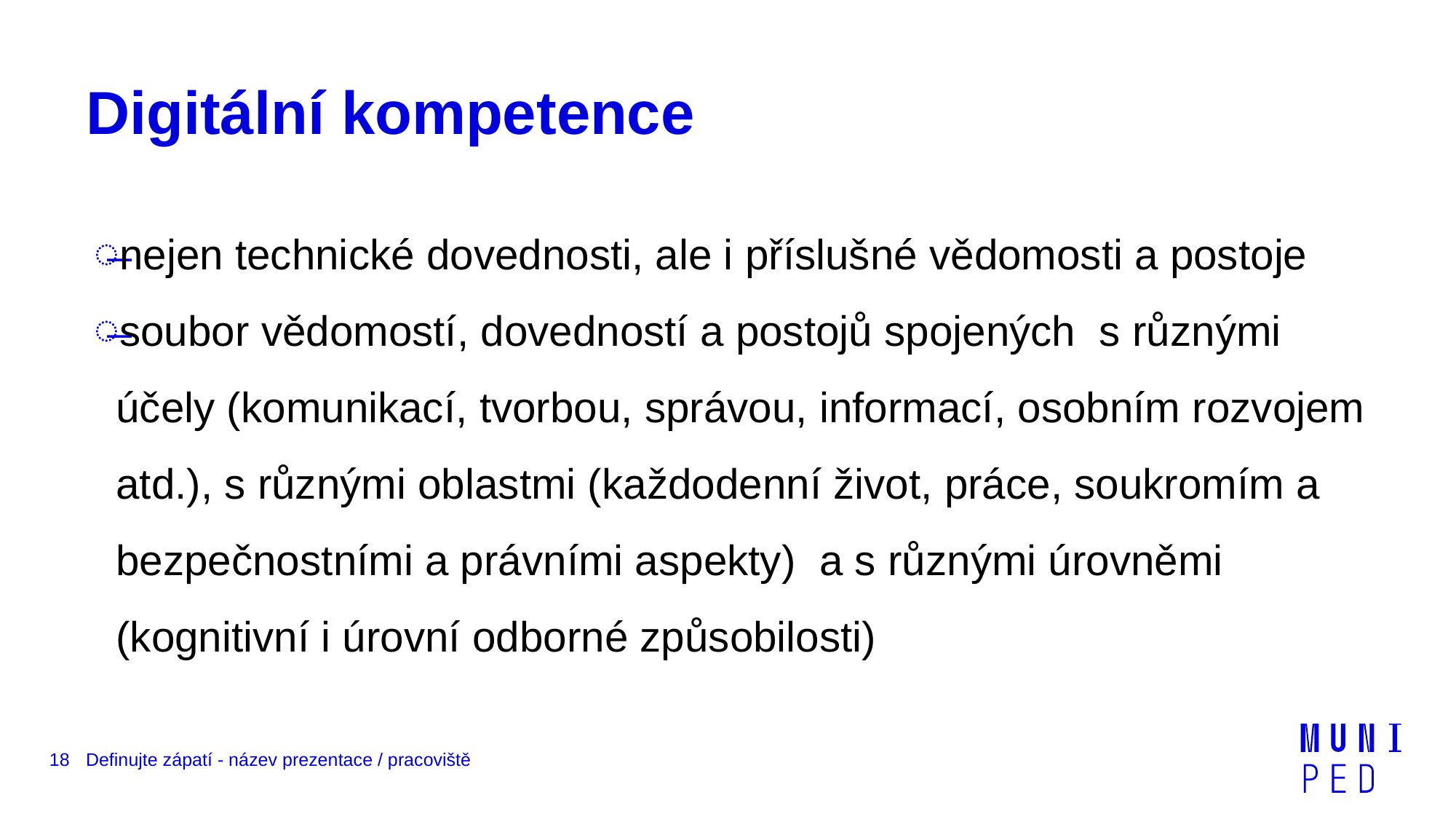

# Digitální kompetence
nejen technické dovednosti, ale i příslušné vědomosti a postoje
soubor vědomostí, dovedností a postojů spojených  s různými účely (komunikací, tvorbou, správou, informací, osobním rozvojem atd.), s různými oblastmi (každodenní život, práce, soukromím a bezpečnostními a právními aspekty)  a s různými úrovněmi (kognitivní i úrovní odborné způsobilosti)
18
Definujte zápatí - název prezentace / pracoviště